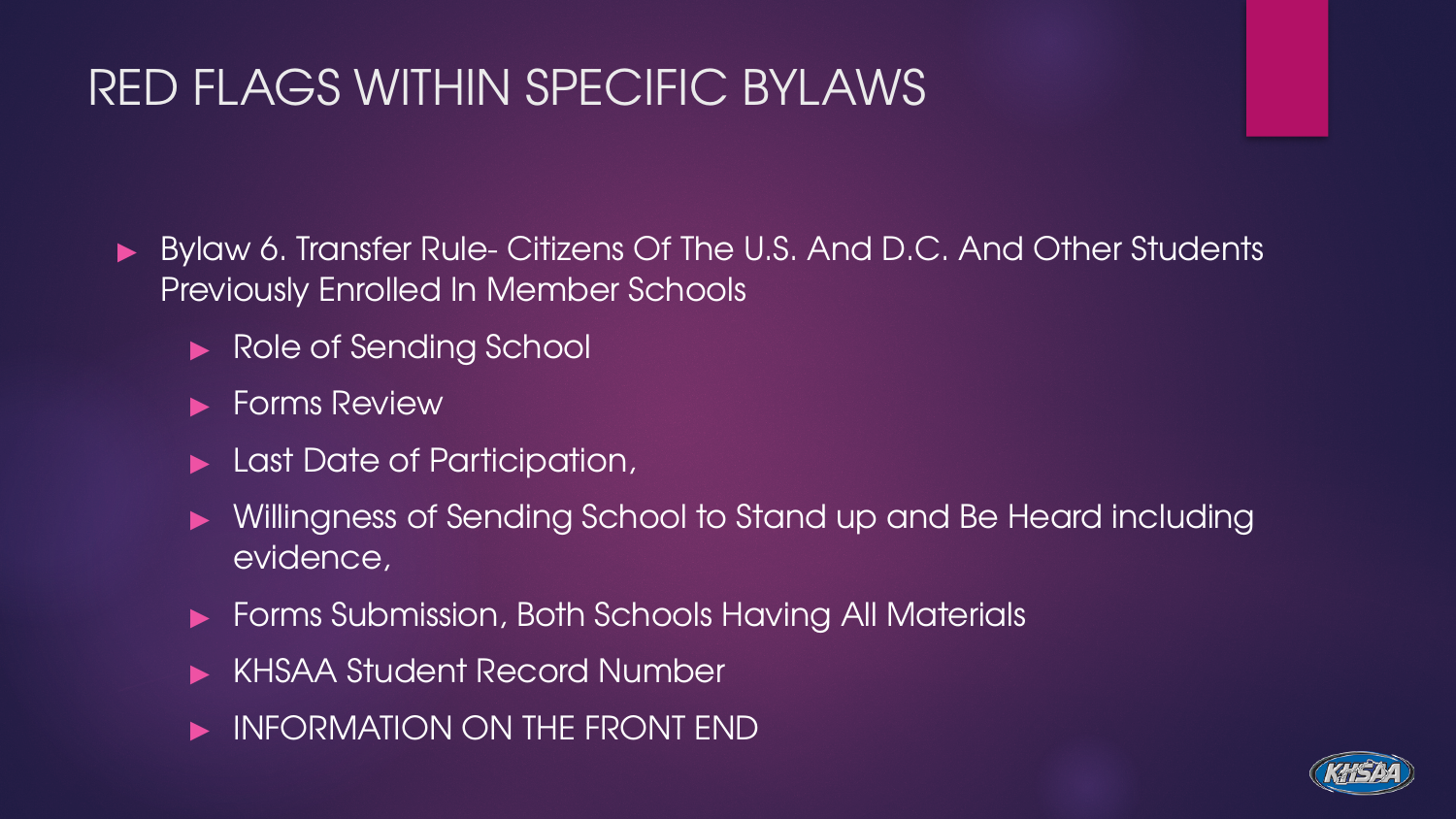

# RED FLAGS WITHIN SPECIFIC BYLAWS
Bylaw 6. Transfer Rule- Citizens Of The U.S. And D.C. And Other Students Previously Enrolled In Member Schools
Role of Sending School
Forms Review
Last Date of Participation,
Willingness of Sending School to Stand up and Be Heard including evidence,
Forms Submission, Both Schools Having All Materials
KHSAA Student Record Number
INFORMATION ON THE FRONT END